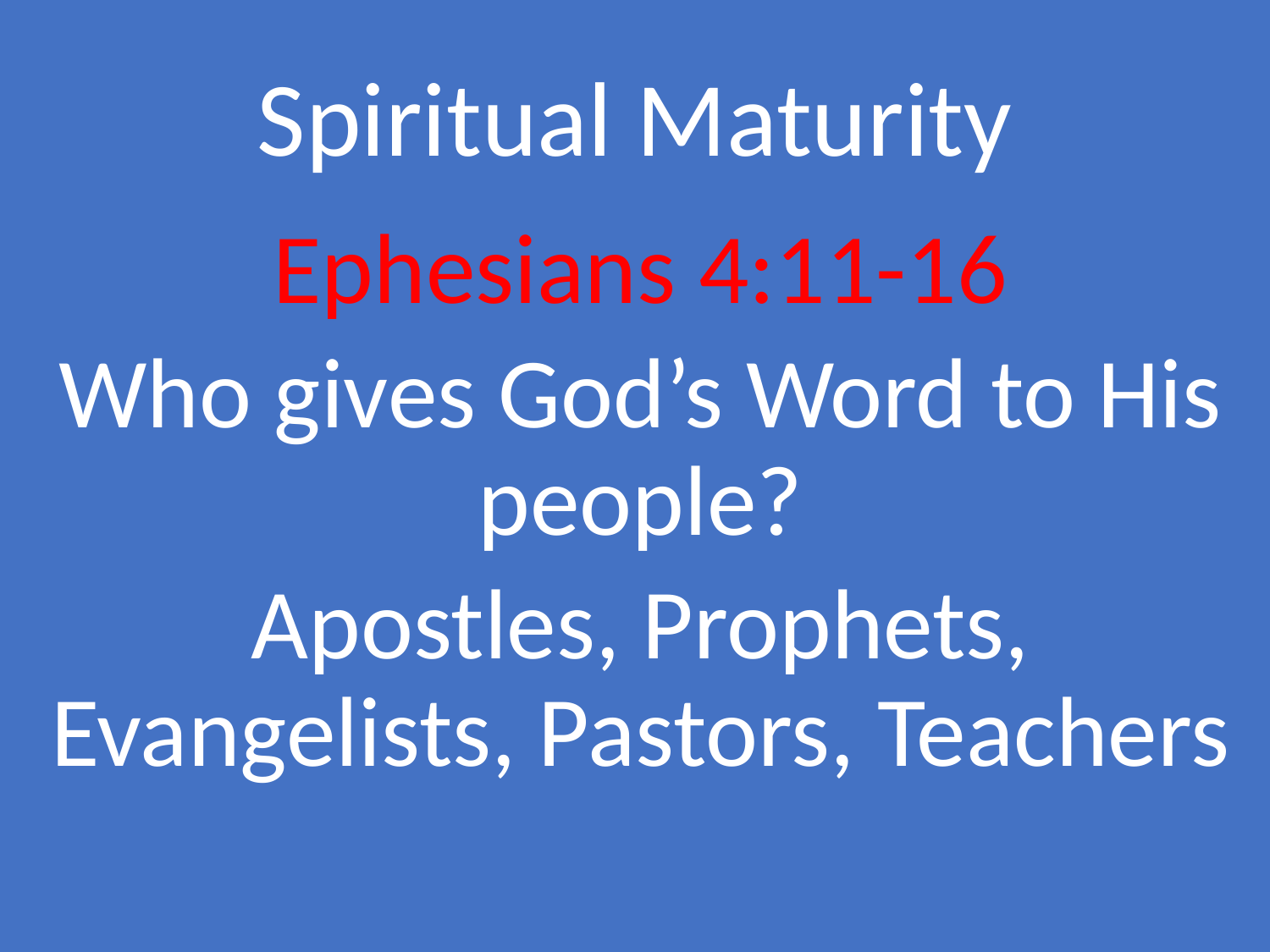

# Spiritual Maturity
Ephesians 4:11-16
Who gives God’s Word to His people?
Apostles, Prophets, Evangelists, Pastors, Teachers